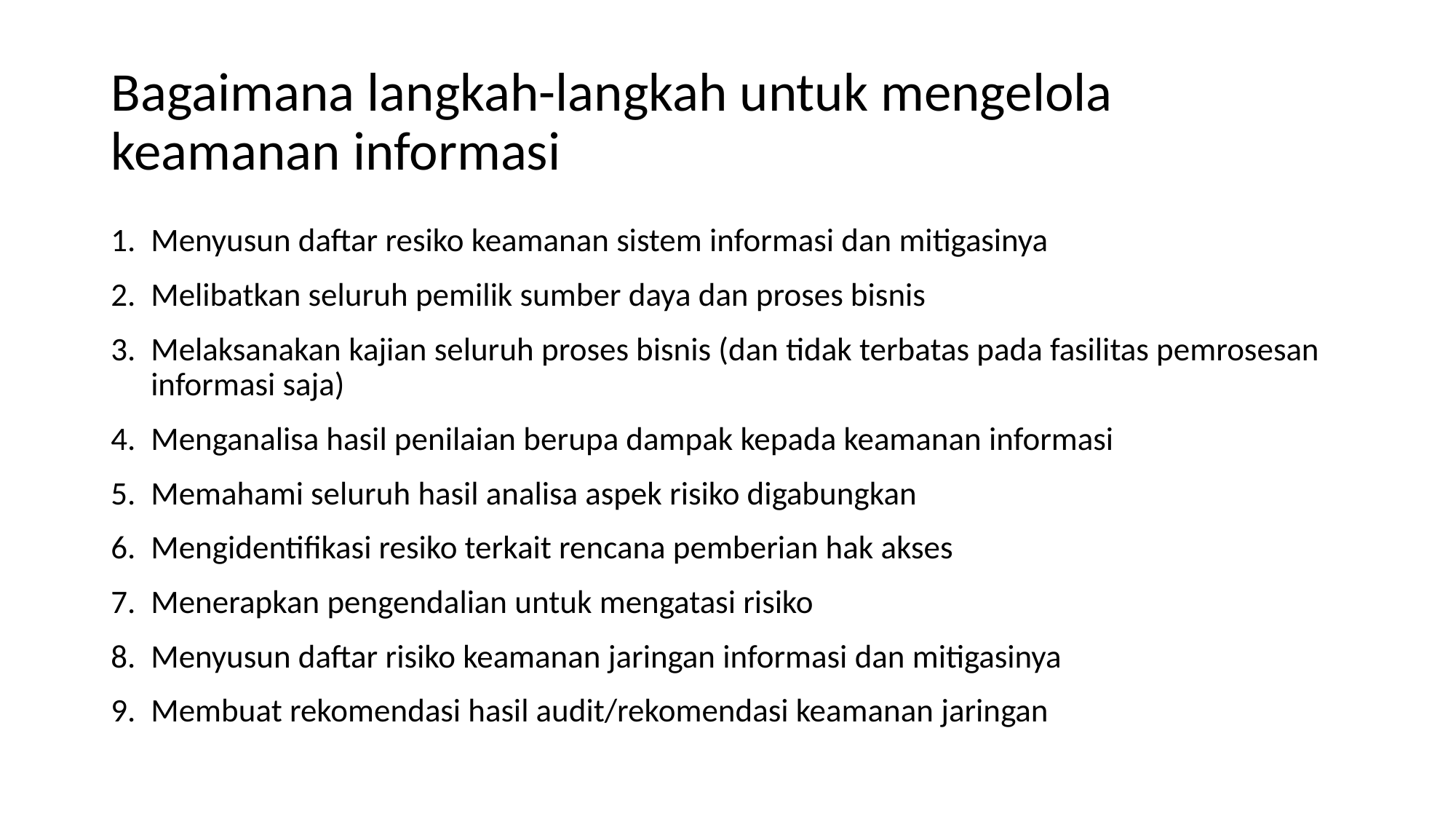

# Bagaimana langkah-langkah untuk mengelola keamanan informasi
Menyusun daftar resiko keamanan sistem informasi dan mitigasinya
Melibatkan seluruh pemilik sumber daya dan proses bisnis
Melaksanakan kajian seluruh proses bisnis (dan tidak terbatas pada fasilitas pemrosesan informasi saja)
Menganalisa hasil penilaian berupa dampak kepada keamanan informasi
Memahami seluruh hasil analisa aspek risiko digabungkan
Mengidentifikasi resiko terkait rencana pemberian hak akses
Menerapkan pengendalian untuk mengatasi risiko
Menyusun daftar risiko keamanan jaringan informasi dan mitigasinya
Membuat rekomendasi hasil audit/rekomendasi keamanan jaringan